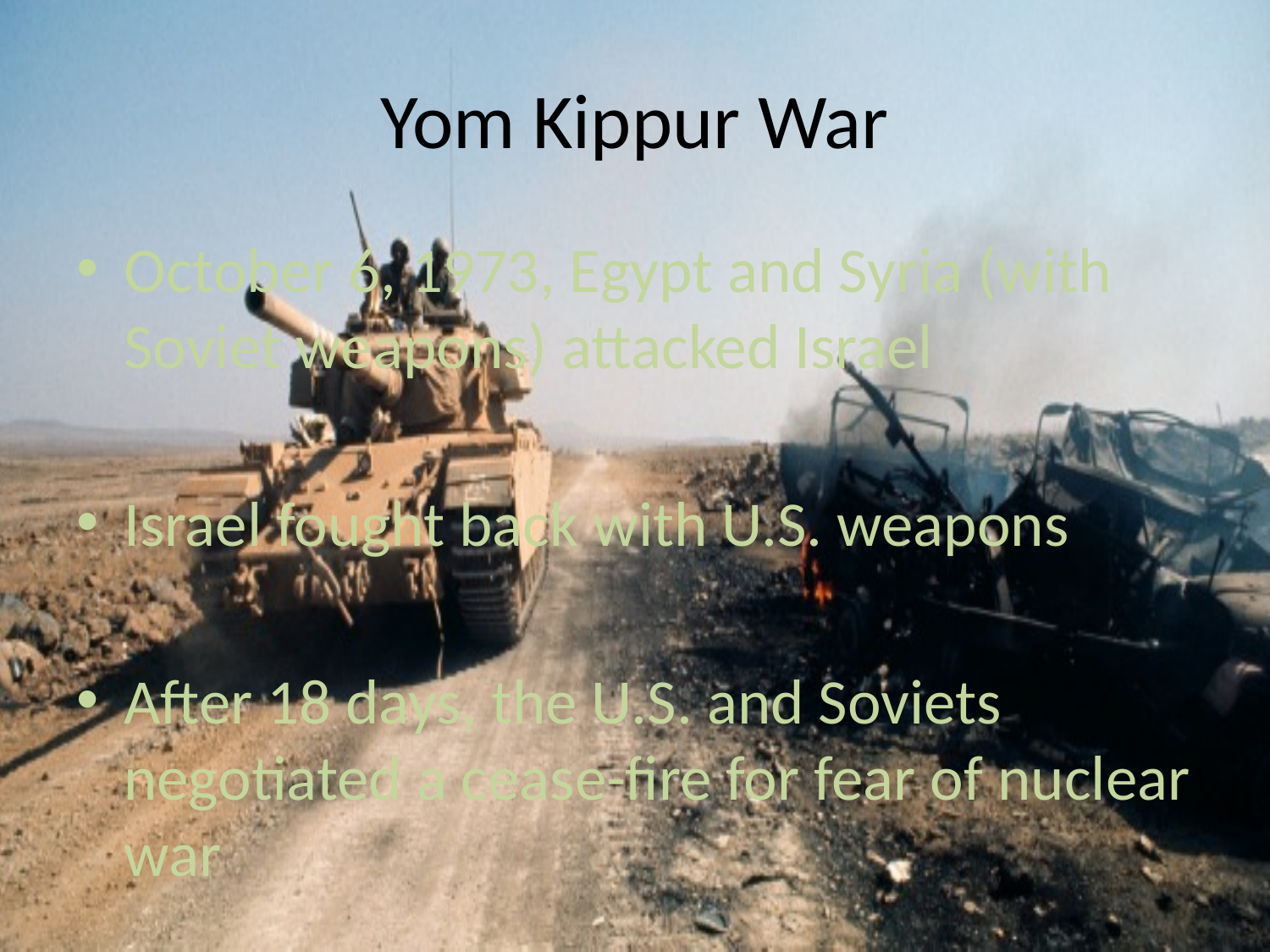

# Yom Kippur War
October 6, 1973, Egypt and Syria (with Soviet weapons) attacked Israel

Israel fought back with U.S. weapons

After 18 days, the U.S. and Soviets negotiated a cease-fire for fear of nuclear war